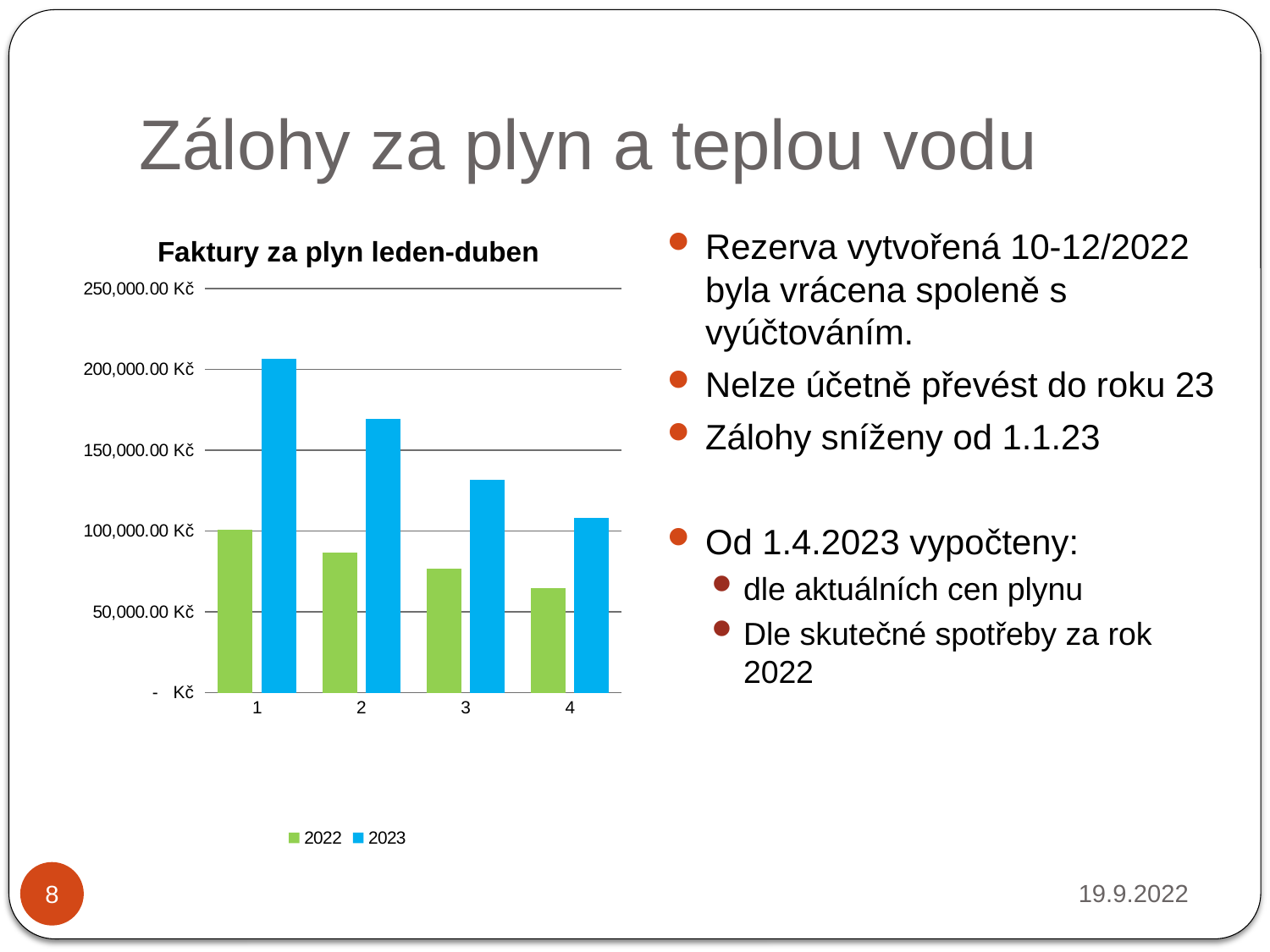

# Zálohy za plyn a teplou vodu
Rezerva vytvořená 10-12/2022 byla vrácena spoleně s vyúčtováním.
Nelze účetně převést do roku 23
Zálohy sníženy od 1.1.23

Od 1.4.2023 vypočteny:
dle aktuálních cen plynu
Dle skutečné spotřeby za rok 2022

### Chart: Faktury za plyn leden-duben

| Category |  |  |
|---|---|---|
19.9.2022
8